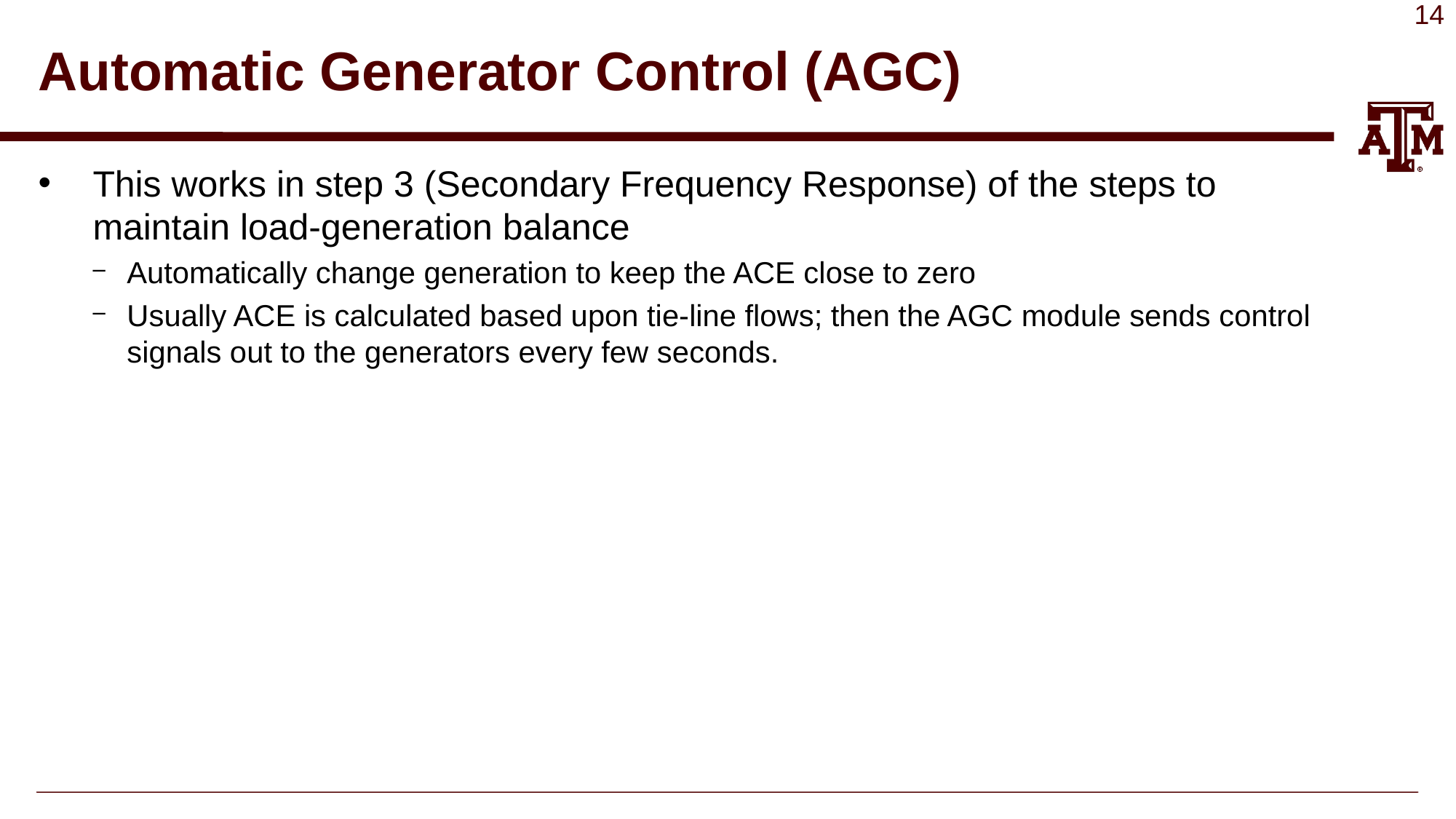

# Automatic Generator Control (AGC)
This works in step 3 (Secondary Frequency Response) of the steps to maintain load-generation balance
Automatically change generation to keep the ACE close to zero
Usually ACE is calculated based upon tie-line flows; then the AGC module sends control signals out to the generators every few seconds.